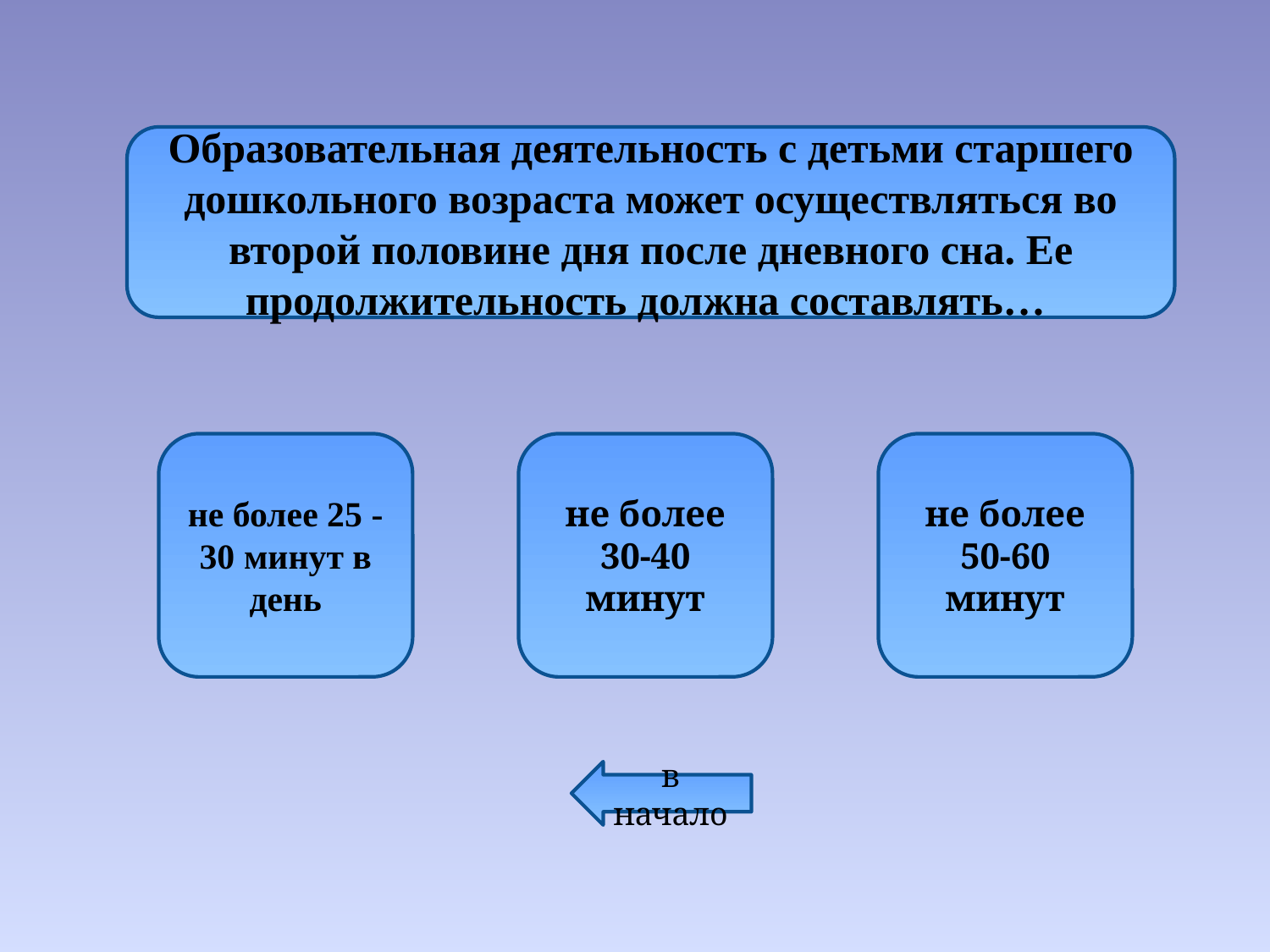

Образовательная деятельность с детьми старшего дошкольного возраста может осуществляться во второй половине дня после дневного сна. Ее продолжительность должна составлять…
не более 25 - 30 минут в день
не более 30-40 минут
не более 50-60 минут
в начало